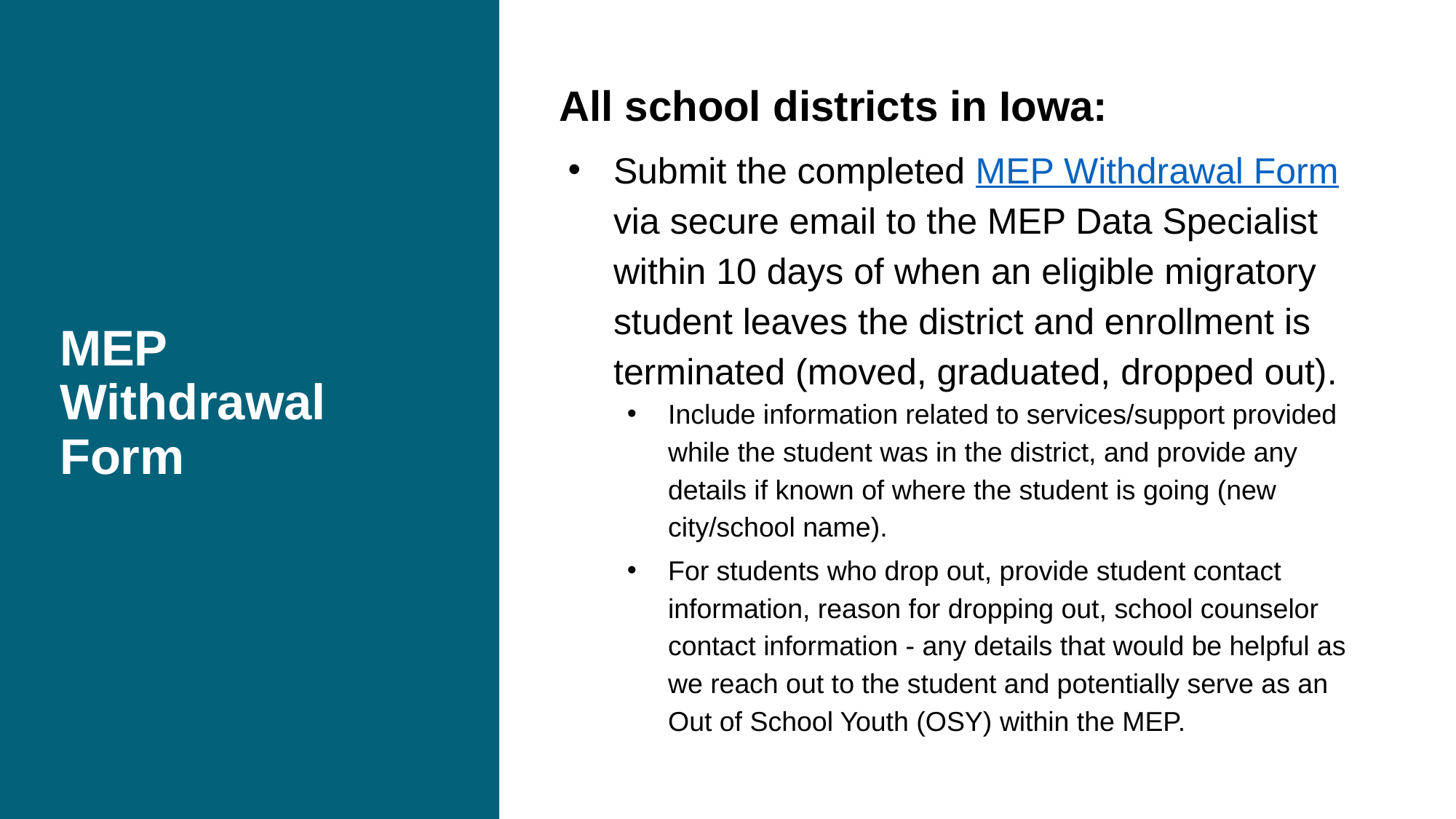

# MEP
Withdrawal Form
All school districts in Iowa:
Submit the completed MEP Withdrawal Form via secure email to the MEP Data Specialist within 10 days of when an eligible migratory student leaves the district and enrollment is terminated (moved, graduated, dropped out).
Include information related to services/support provided while the student was in the district, and provide any details if known of where the student is going (new city/school name).
For students who drop out, provide student contact information, reason for dropping out, school counselor contact information - any details that would be helpful as we reach out to the student and potentially serve as an Out of School Youth (OSY) within the MEP.